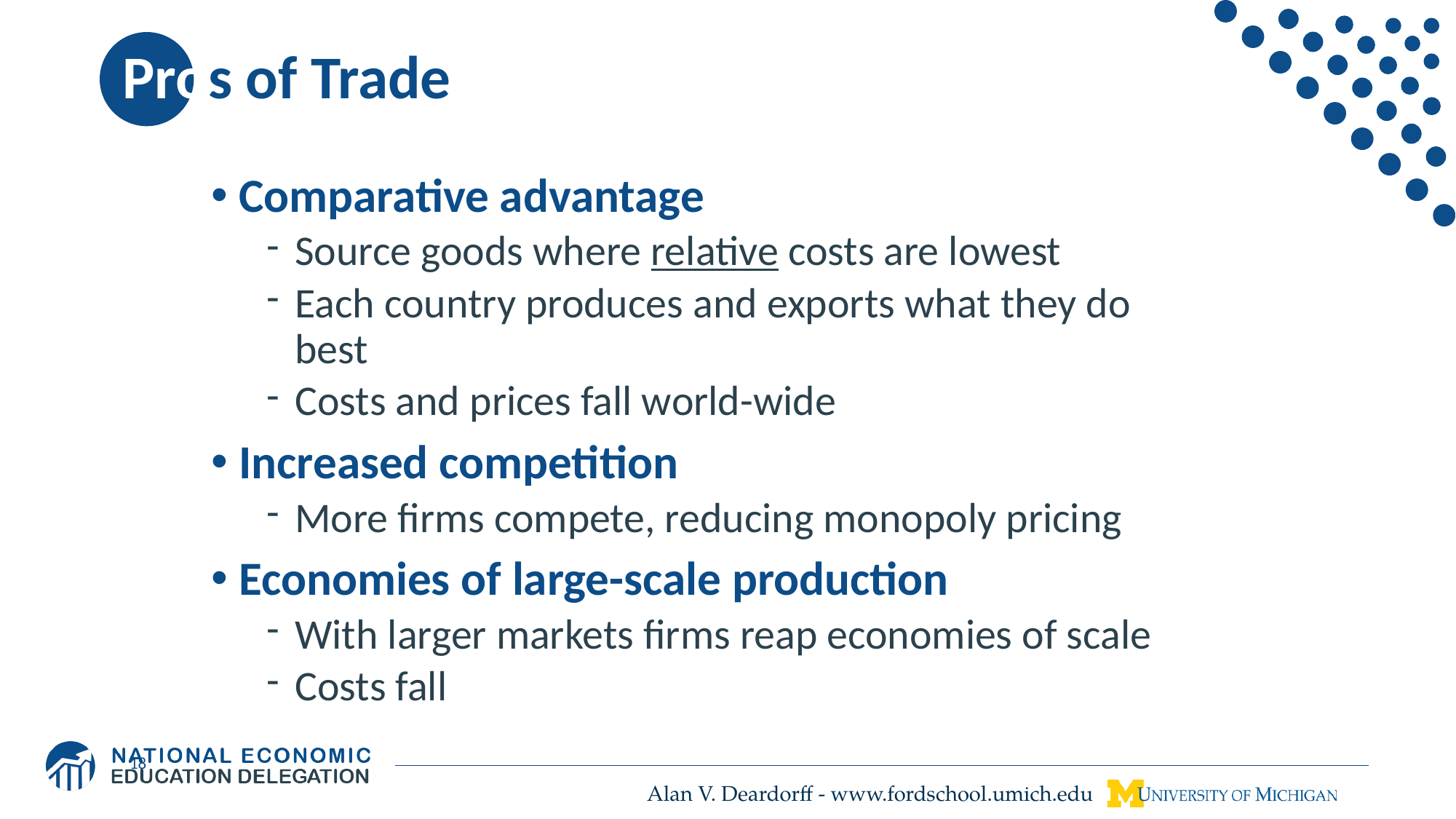

# Pros of Trade
Comparative advantage
Source goods where relative costs are lowest
Each country produces and exports what they do best
Costs and prices fall world-wide
Increased competition
More firms compete, reducing monopoly pricing
Economies of large-scale production
With larger markets firms reap economies of scale
Costs fall
18